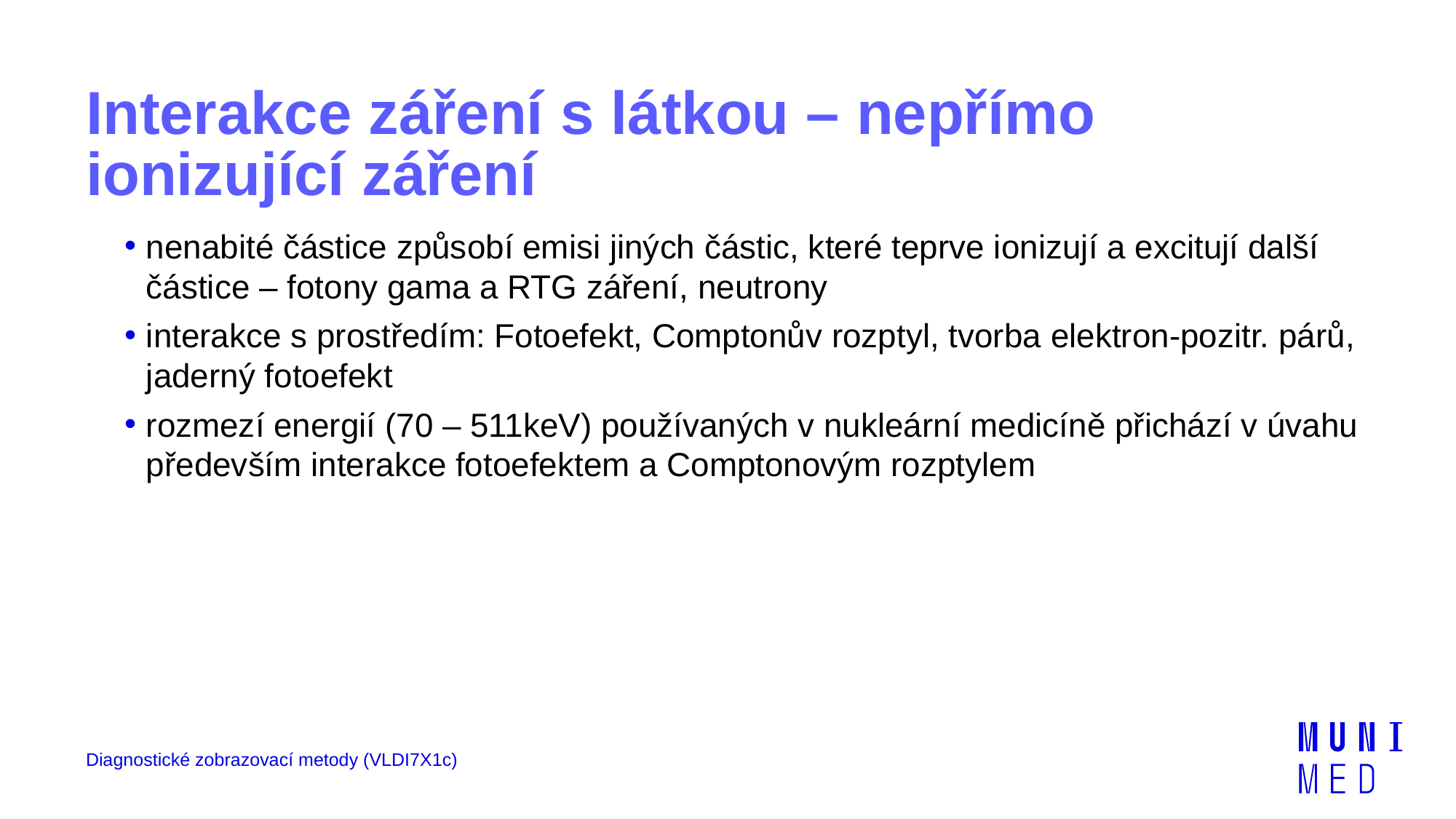

# Interakce záření s látkou – nepřímo ionizující záření
nenabité částice způsobí emisi jiných částic, které teprve ionizují a excitují další částice – fotony gama a RTG záření, neutrony
interakce s prostředím: Fotoefekt, Comptonův rozptyl, tvorba elektron-pozitr. párů, jaderný fotoefekt
rozmezí energií (70 – 511keV) používaných v nukleární medicíně přichází v úvahu především interakce fotoefektem a Comptonovým rozptylem

Diagnostické zobrazovací metody (VLDI7X1c)